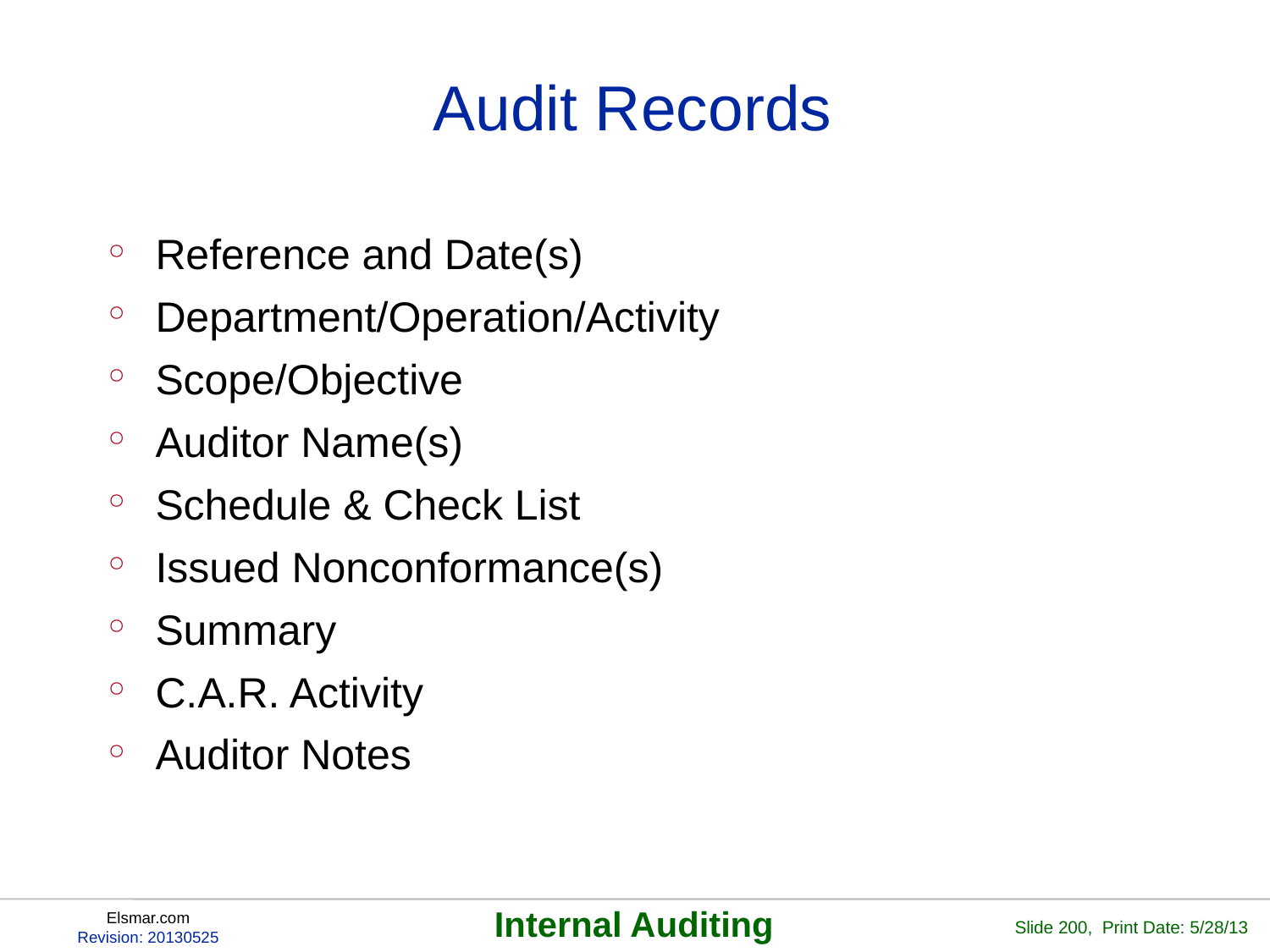

# Audit Records
Reference and Date(s)
Department/Operation/Activity
Scope/Objective
Auditor Name(s)
Schedule & Check List
Issued Nonconformance(s)
Summary
C.A.R. Activity
Auditor Notes